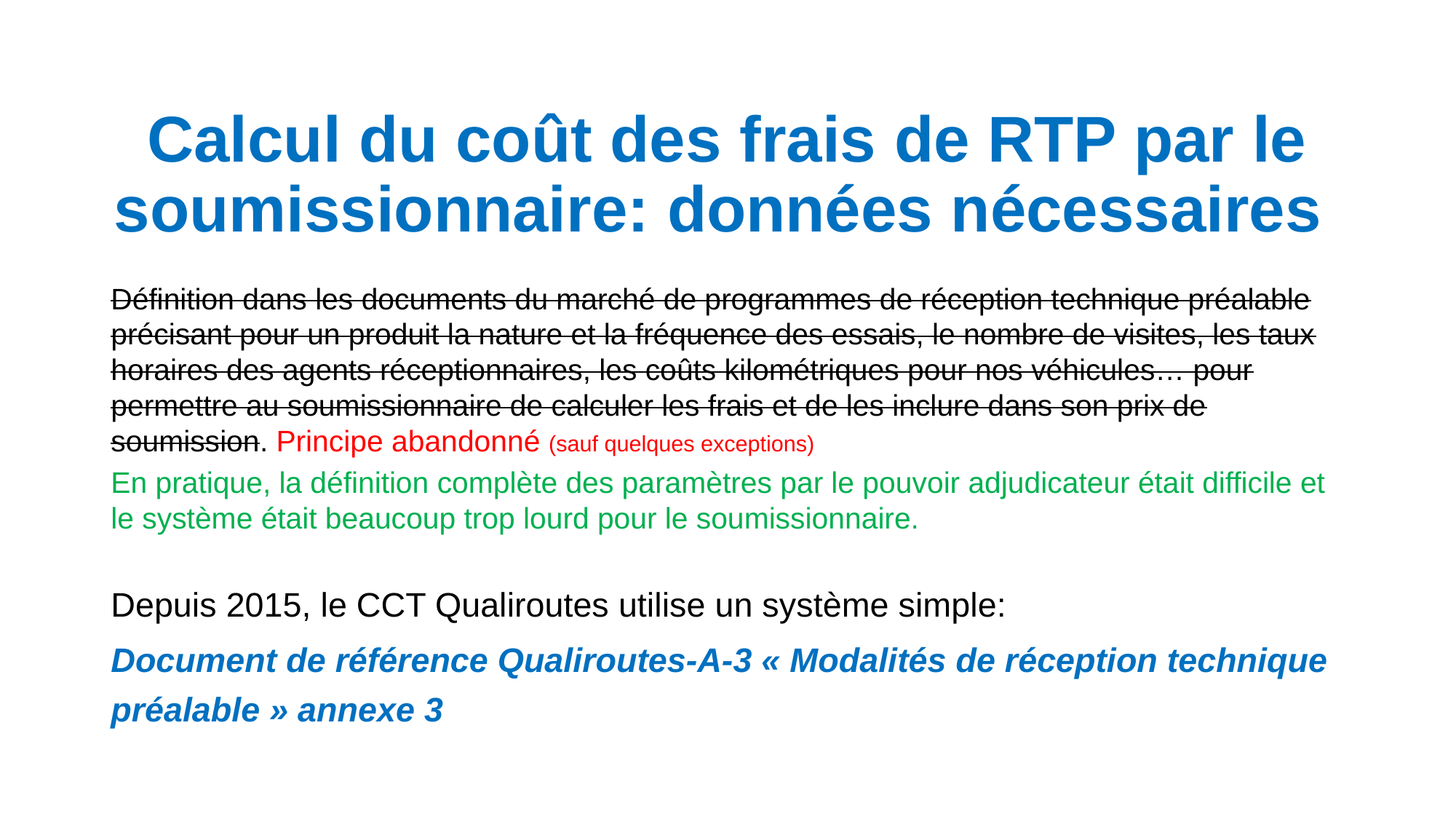

# Calcul du coût des frais de RTP par le soumissionnaire: données nécessaires
Définition dans les documents du marché de programmes de réception technique préalable précisant pour un produit la nature et la fréquence des essais, le nombre de visites, les taux horaires des agents réceptionnaires, les coûts kilométriques pour nos véhicules… pour permettre au soumissionnaire de calculer les frais et de les inclure dans son prix de soumission. Principe abandonné (sauf quelques exceptions)
En pratique, la définition complète des paramètres par le pouvoir adjudicateur était difficile et le système était beaucoup trop lourd pour le soumissionnaire.

Depuis 2015, le CCT Qualiroutes utilise un système simple:
Document de référence Qualiroutes-A-3 « Modalités de réception technique préalable » annexe 3